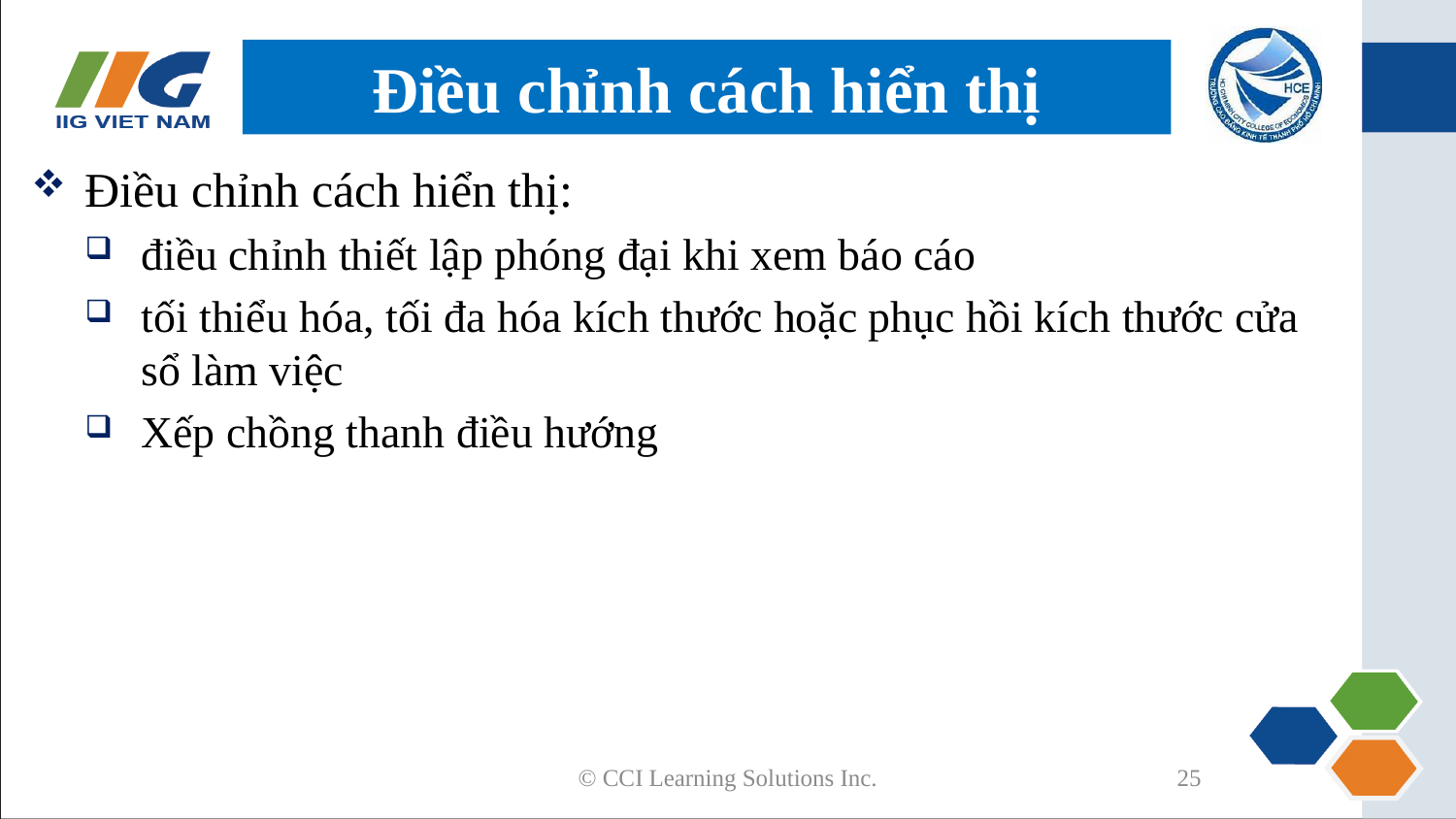

# Điều chỉnh cách hiển thị
Điều chỉnh cách hiển thị:
điều chỉnh thiết lập phóng đại khi xem báo cáo
tối thiểu hóa, tối đa hóa kích thước hoặc phục hồi kích thước cửa sổ làm việc
Xếp chồng thanh điều hướng

© CCI Learning Solutions Inc.
25